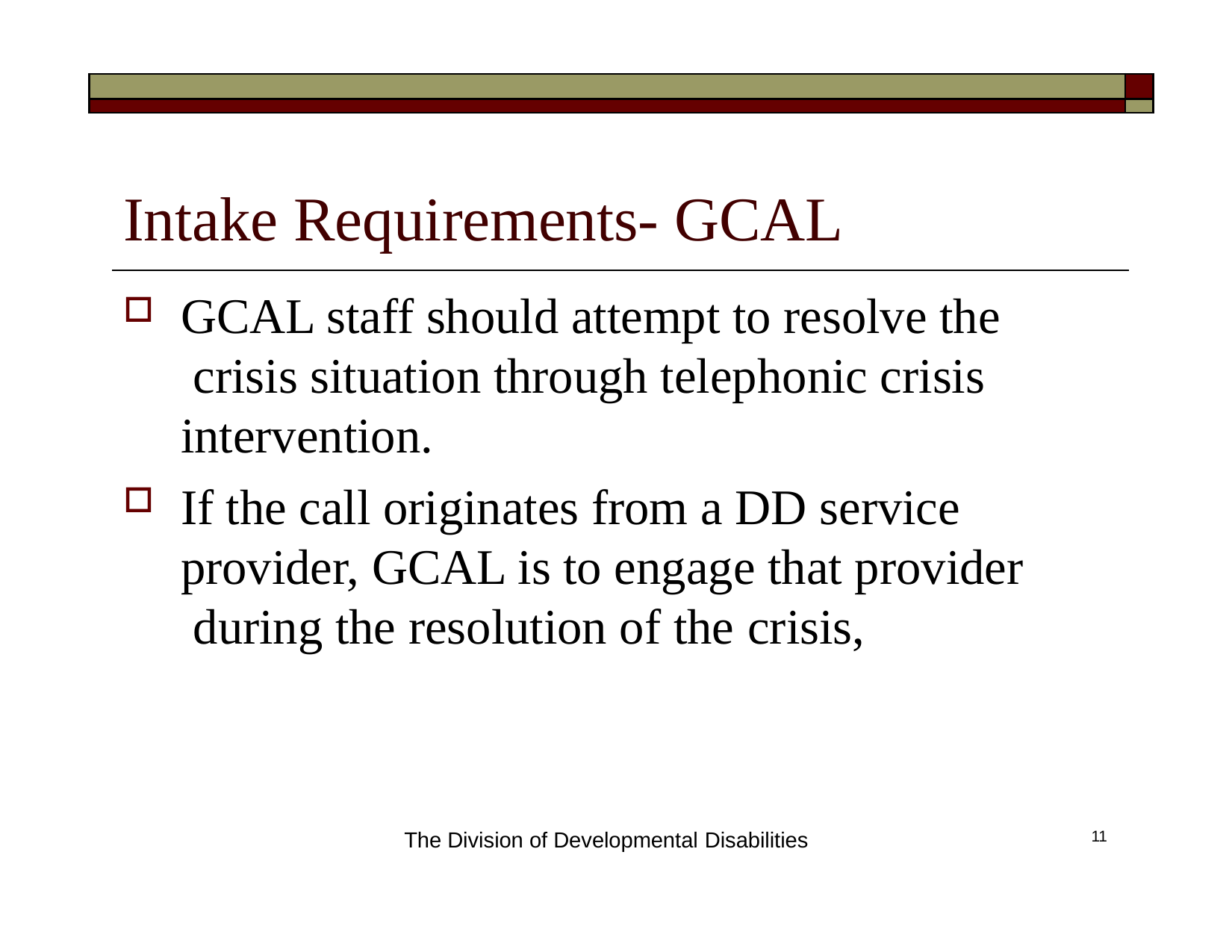

|  |  |
| --- | --- |
|  |  |
# Intake Requirements- GCAL
GCAL staff should attempt to resolve the  crisis situation through telephonic crisis  intervention.
If the call originates from a DD service  provider, GCAL is to engage that provider  during the resolution of the crisis,
The Division of Developmental Disabilities
11